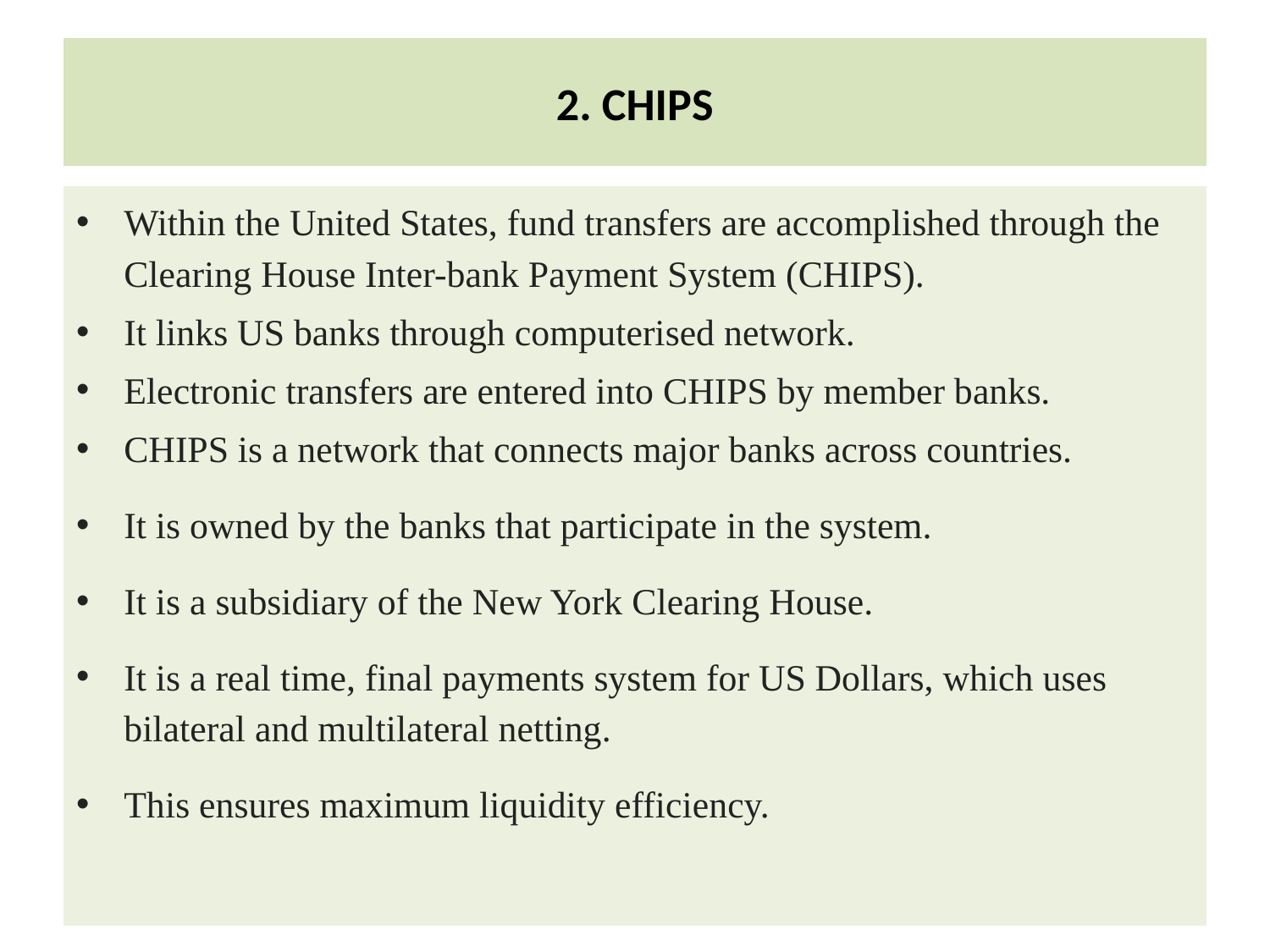

# 2. CHIPS
Within the United States, fund transfers are accomplished through the Clearing House Inter-bank Payment System (CHIPS).
It links US banks through computerised network.
Electronic transfers are entered into CHIPS by member banks.
CHIPS is a network that connects major banks across countries.
It is owned by the banks that participate in the system.
It is a subsidiary of the New York Clearing House.
It is a real time, final payments system for US Dollars, which uses bilateral and multilateral netting.
This ensures maximum liquidity efficiency.